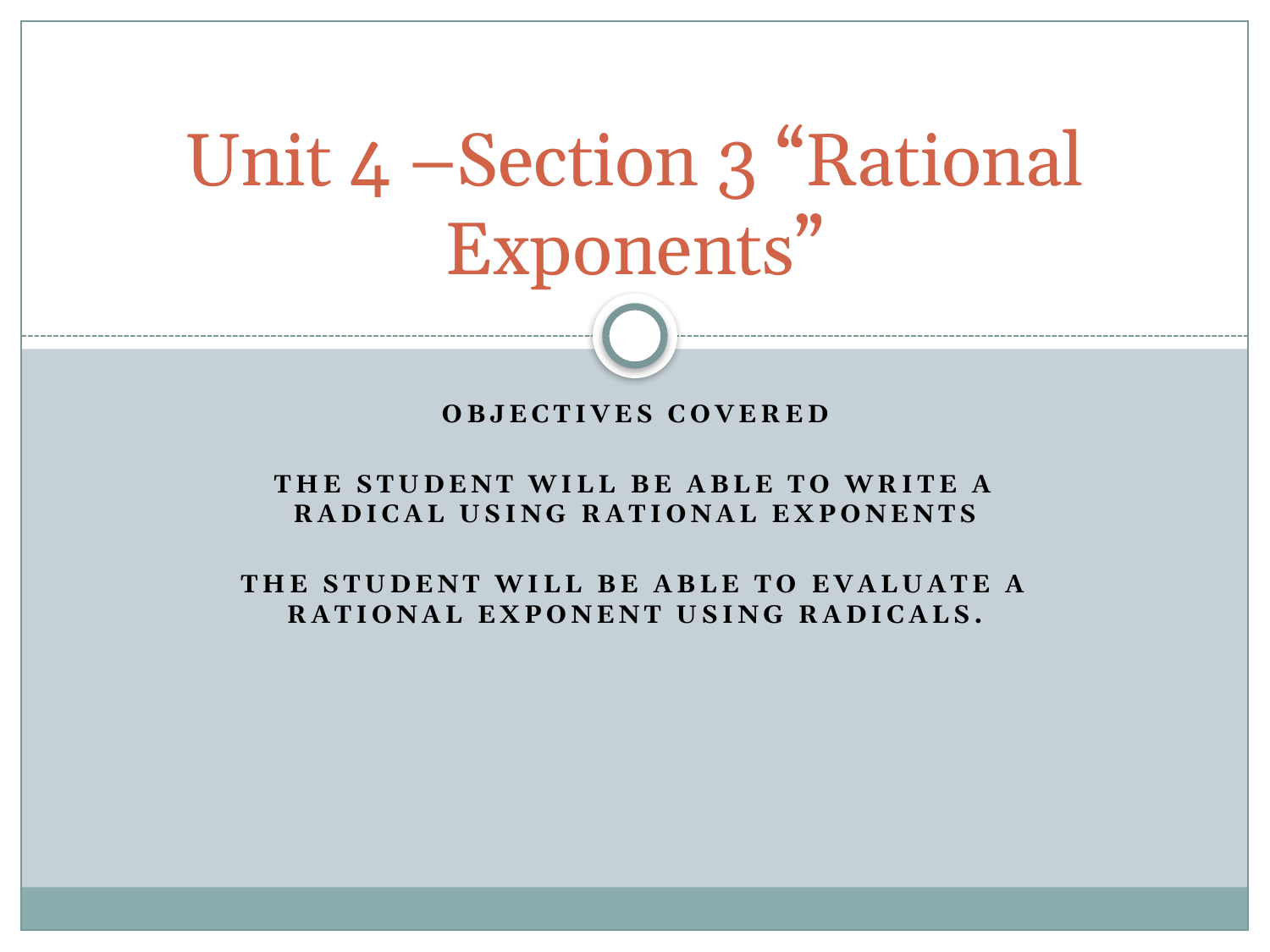

# Unit 4 –Section 3 “Rational Exponents”
Objectives Covered

The student will be able to write a radical using rational exponents

The student will be able to evaluate a rational exponent using radicals.